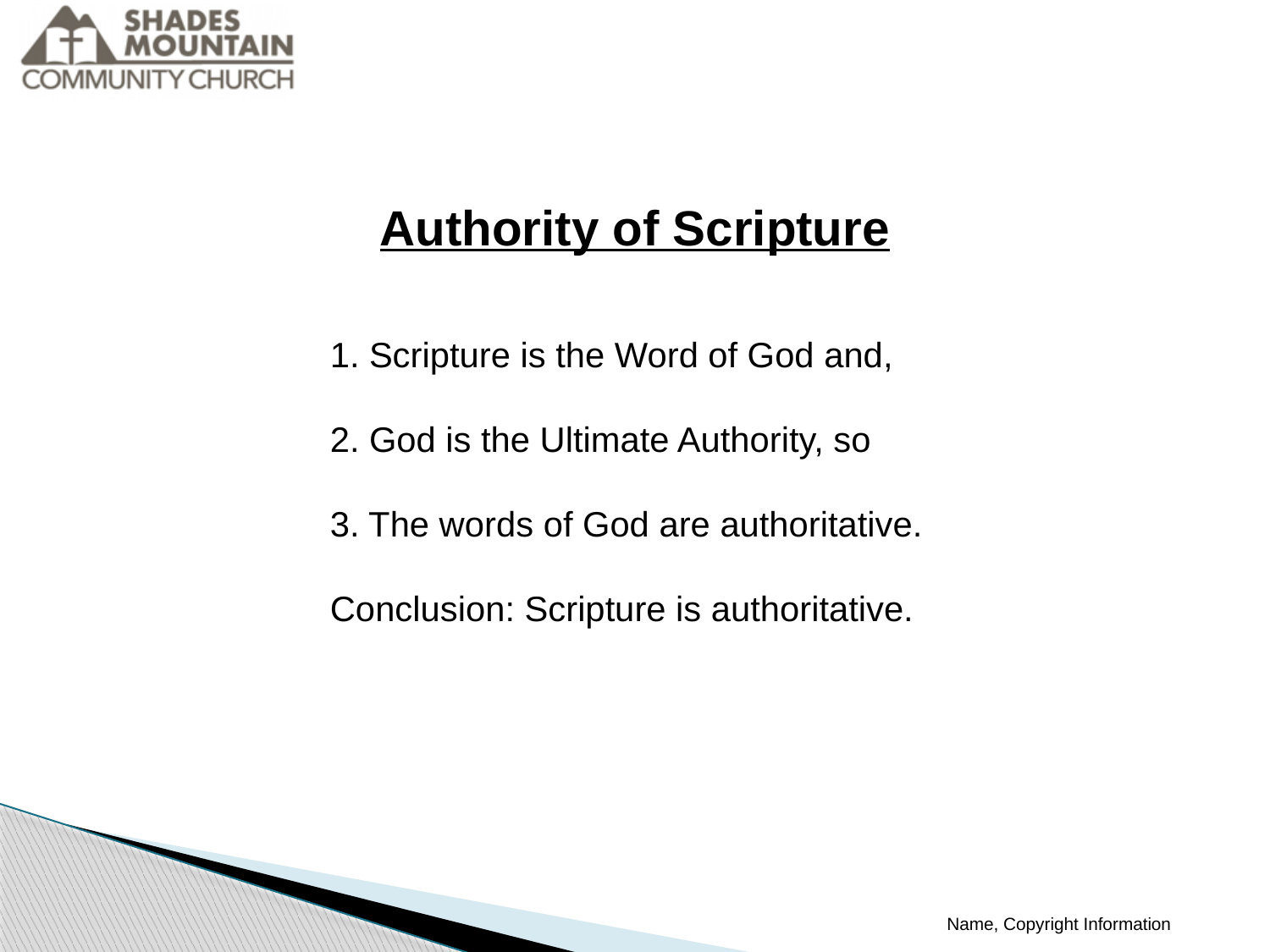

Authority of Scripture

1. Scripture is the Word of God and,

2. God is the Ultimate Authority, so

3. The words of God are authoritative.

Conclusion: Scripture is authoritative.
Name, Copyright Information